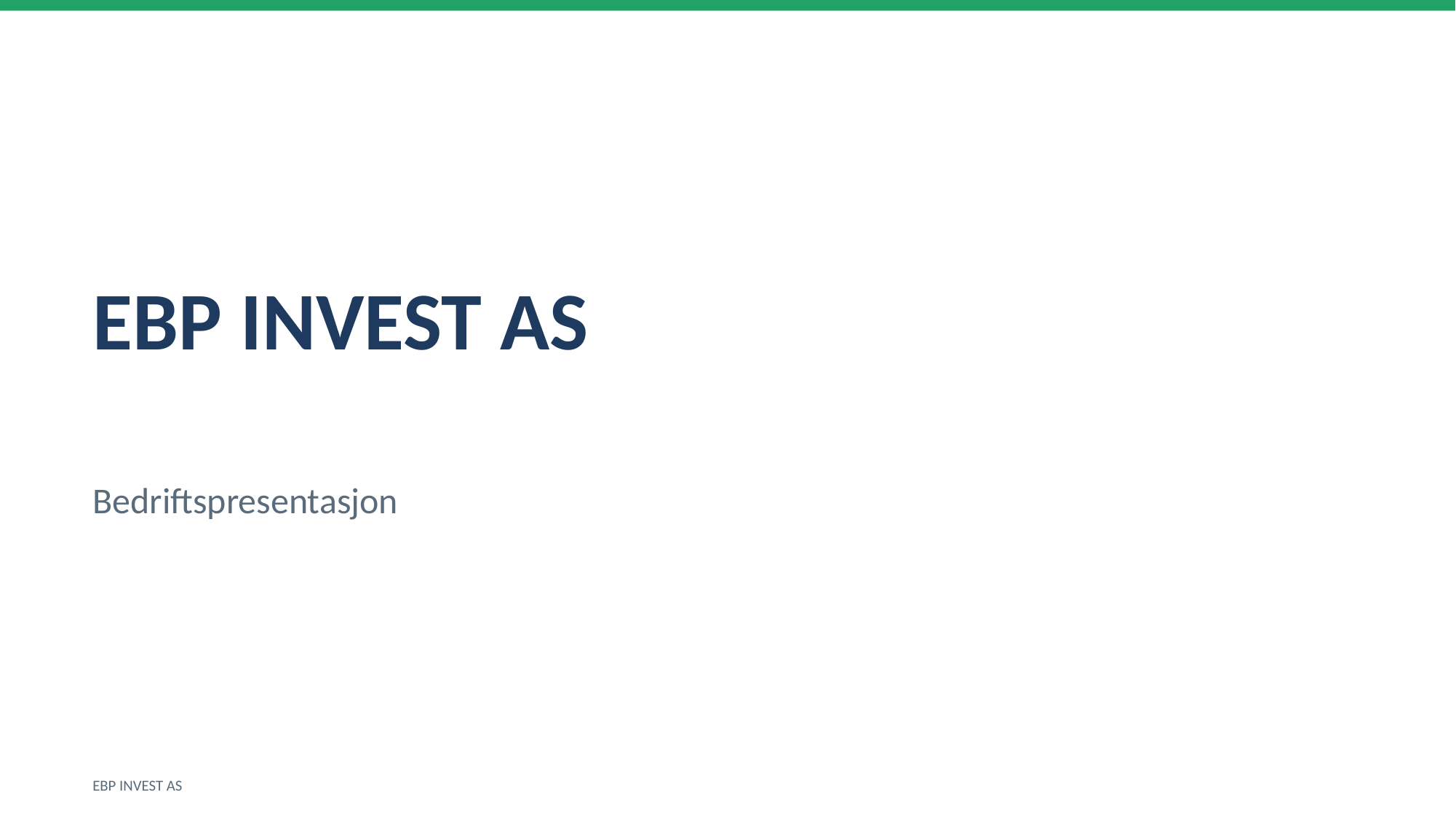

EBP INVEST AS
Bedriftspresentasjon
EBP INVEST AS